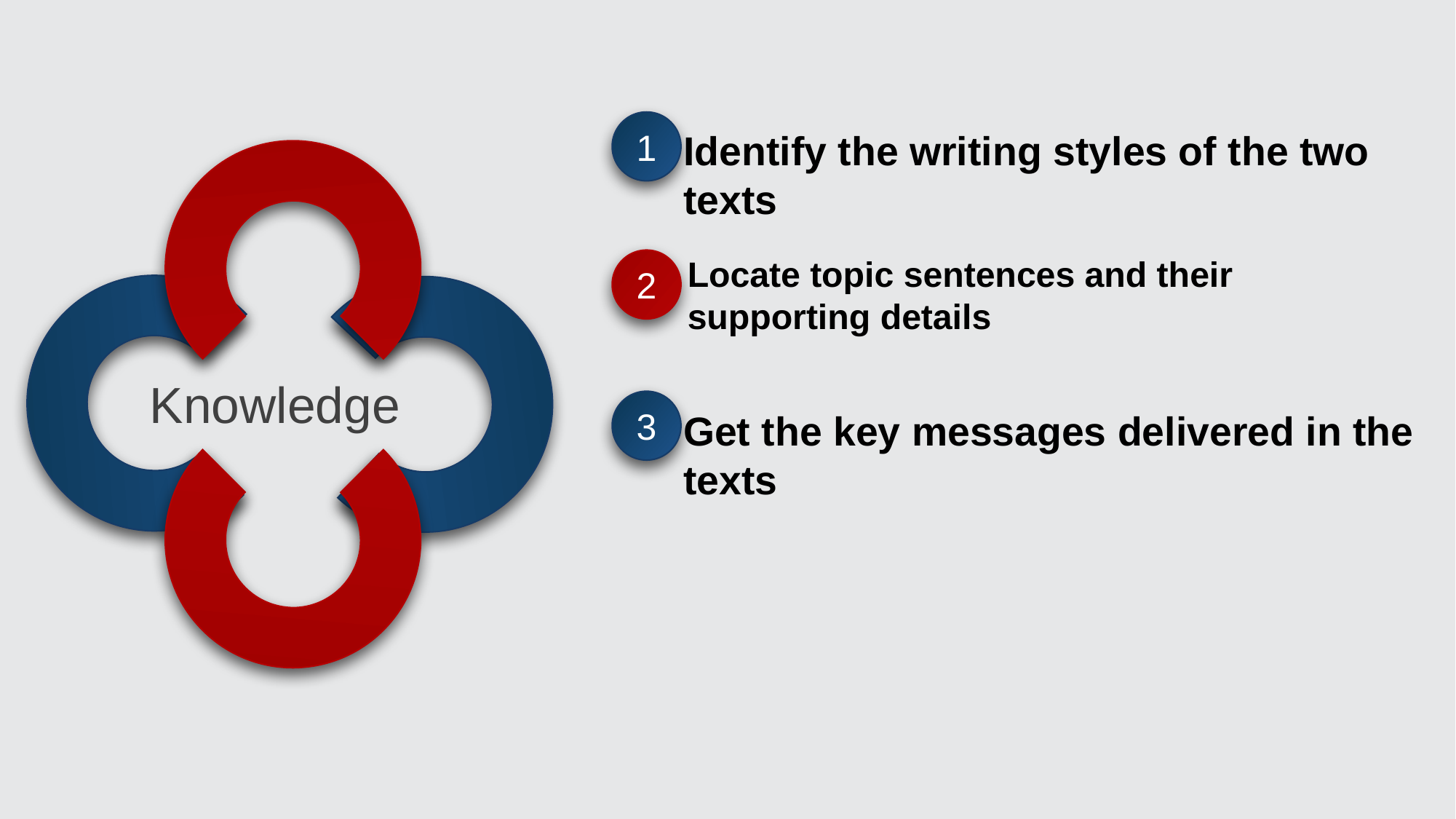

1
Identify the writing styles of the two texts

Locate topic sentences and their supporting details

2

  Knowledge
3
Get the key messages delivered in the texts